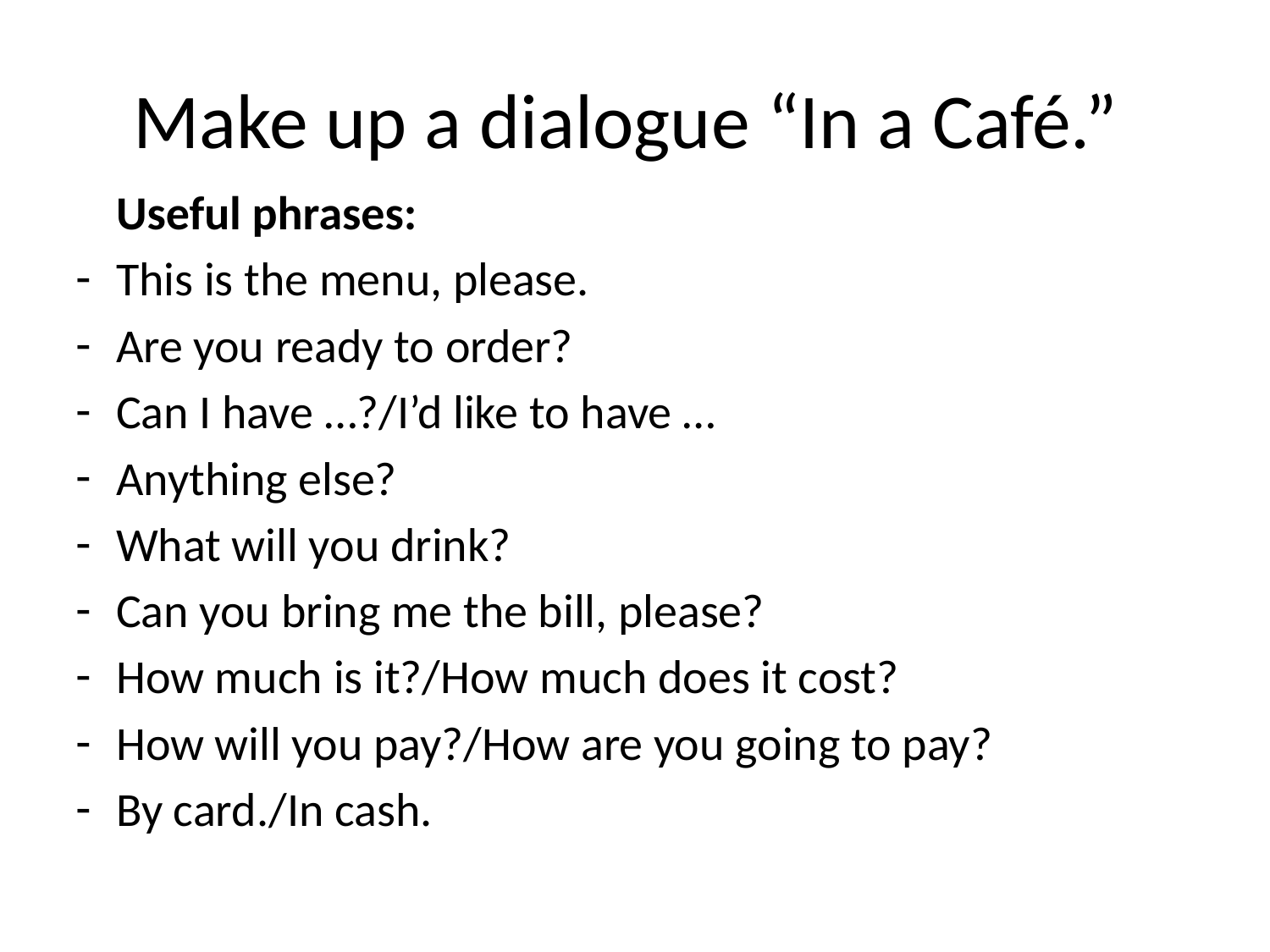

Make up a dialogue “In a Café.”
	Useful phrases:
This is the menu, please.
Are you ready to order?
Can I have …?/I’d like to have …
Anything else?
What will you drink?
Can you bring me the bill, please?
How much is it?/How much does it cost?
How will you pay?/How are you going to pay?
By card./In cash.